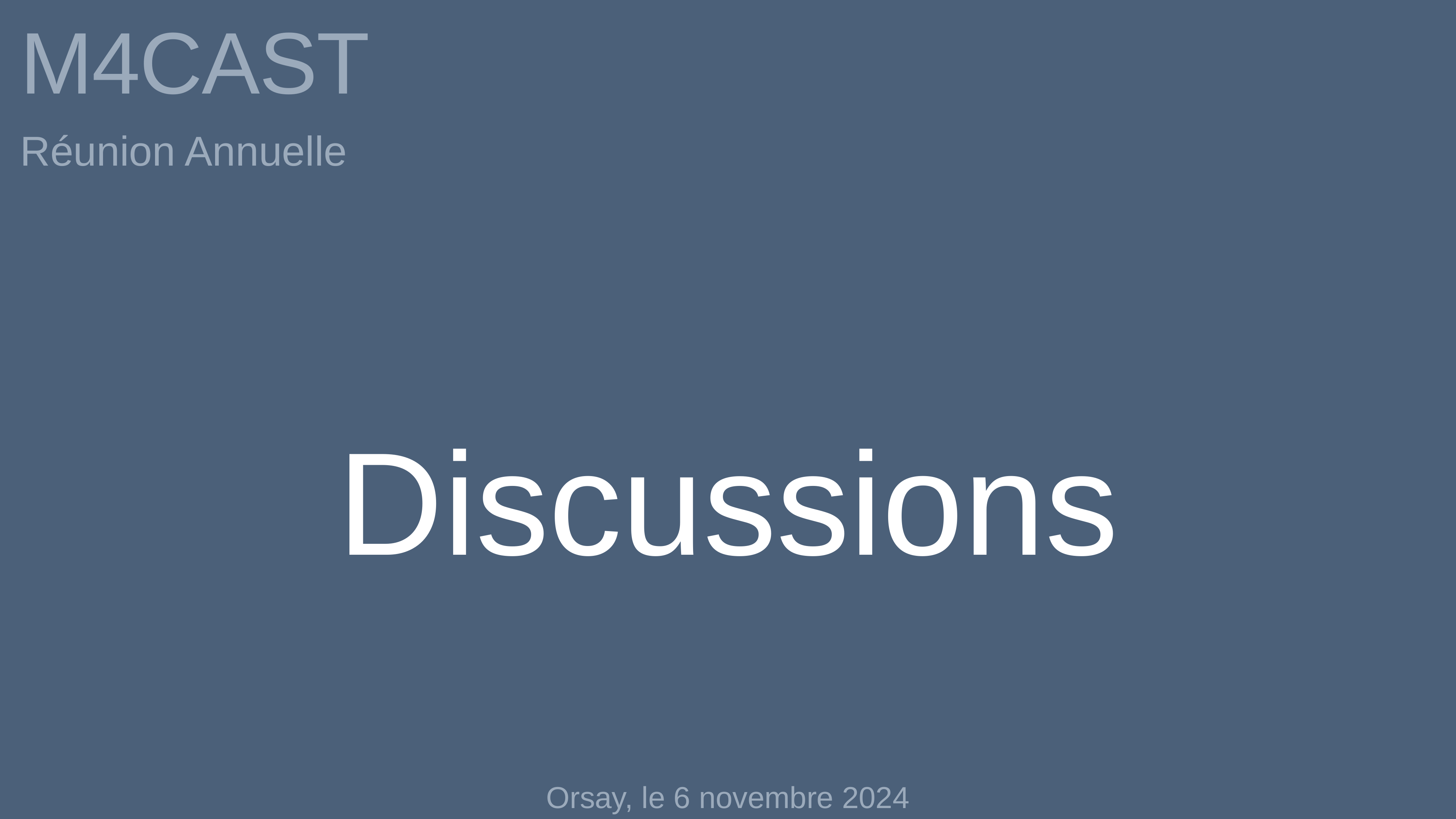

# M4CAST
Réunion Annuelle
Discussions
Orsay, le 6 novembre 2024